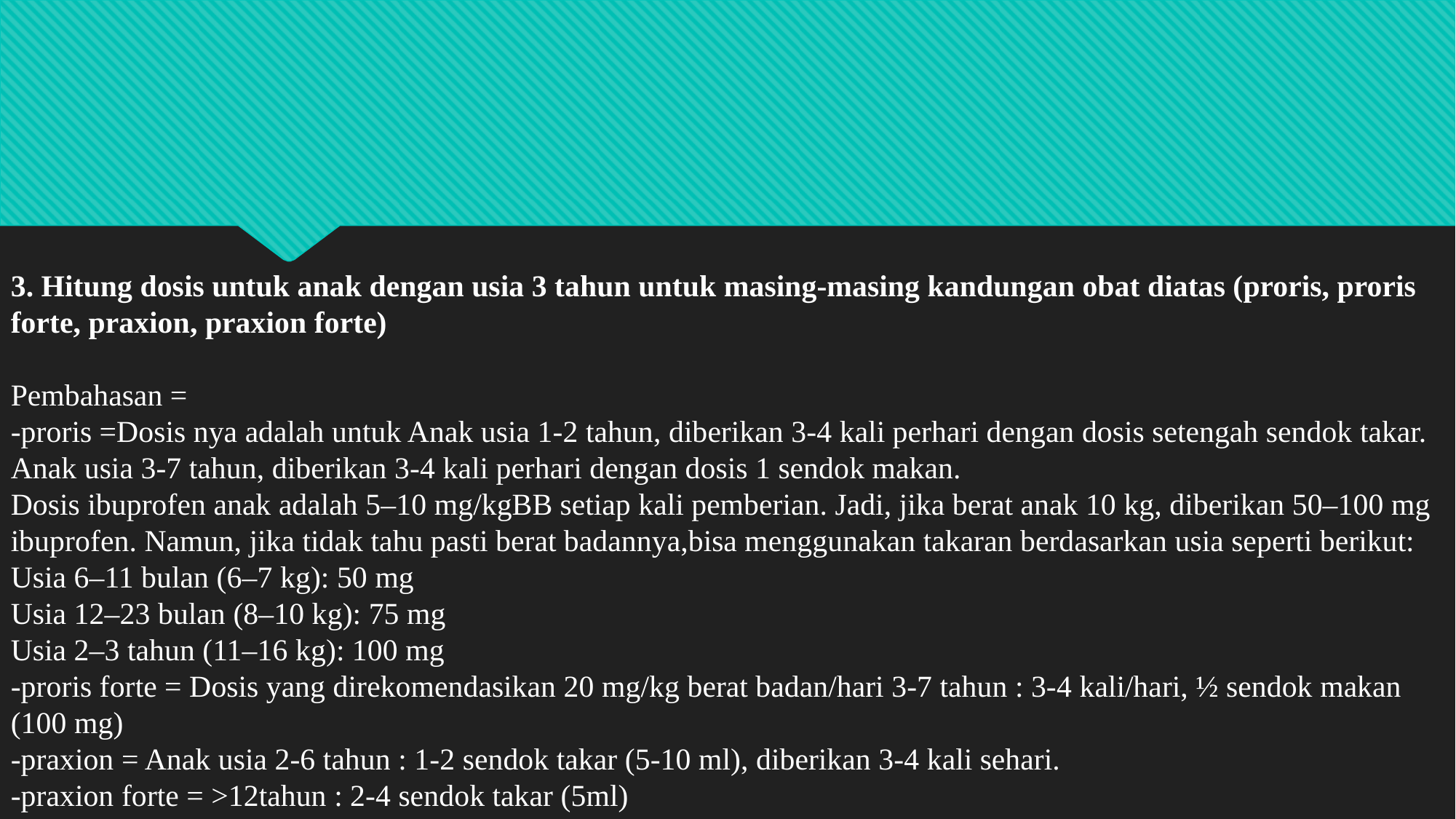

3. Hitung dosis untuk anak dengan usia 3 tahun untuk masing-masing kandungan obat diatas (proris, proris forte, praxion, praxion forte)

Pembahasan =
-proris =Dosis nya adalah untuk Anak usia 1-2 tahun, diberikan 3-4 kali perhari dengan dosis setengah sendok takar.
Anak usia 3-7 tahun, diberikan 3-4 kali perhari dengan dosis 1 sendok makan.
Dosis ibuprofen anak adalah 5–10 mg/kgBB setiap kali pemberian. Jadi, jika berat anak 10 kg, diberikan 50–100 mg ibuprofen. Namun, jika tidak tahu pasti berat badannya,bisa menggunakan takaran berdasarkan usia seperti berikut:
Usia 6–11 bulan (6–7 kg): 50 mg
Usia 12–23 bulan (8–10 kg): 75 mg
Usia 2–3 tahun (11–16 kg): 100 mg
-proris forte = Dosis yang direkomendasikan 20 mg/kg berat badan/hari 3-7 tahun : 3-4 kali/hari, ½ sendok makan (100 mg)
-praxion = Anak usia 2-6 tahun : 1-2 sendok takar (5-10 ml), diberikan 3-4 kali sehari.
-praxion forte = >12tahun : 2-4 sendok takar (5ml)